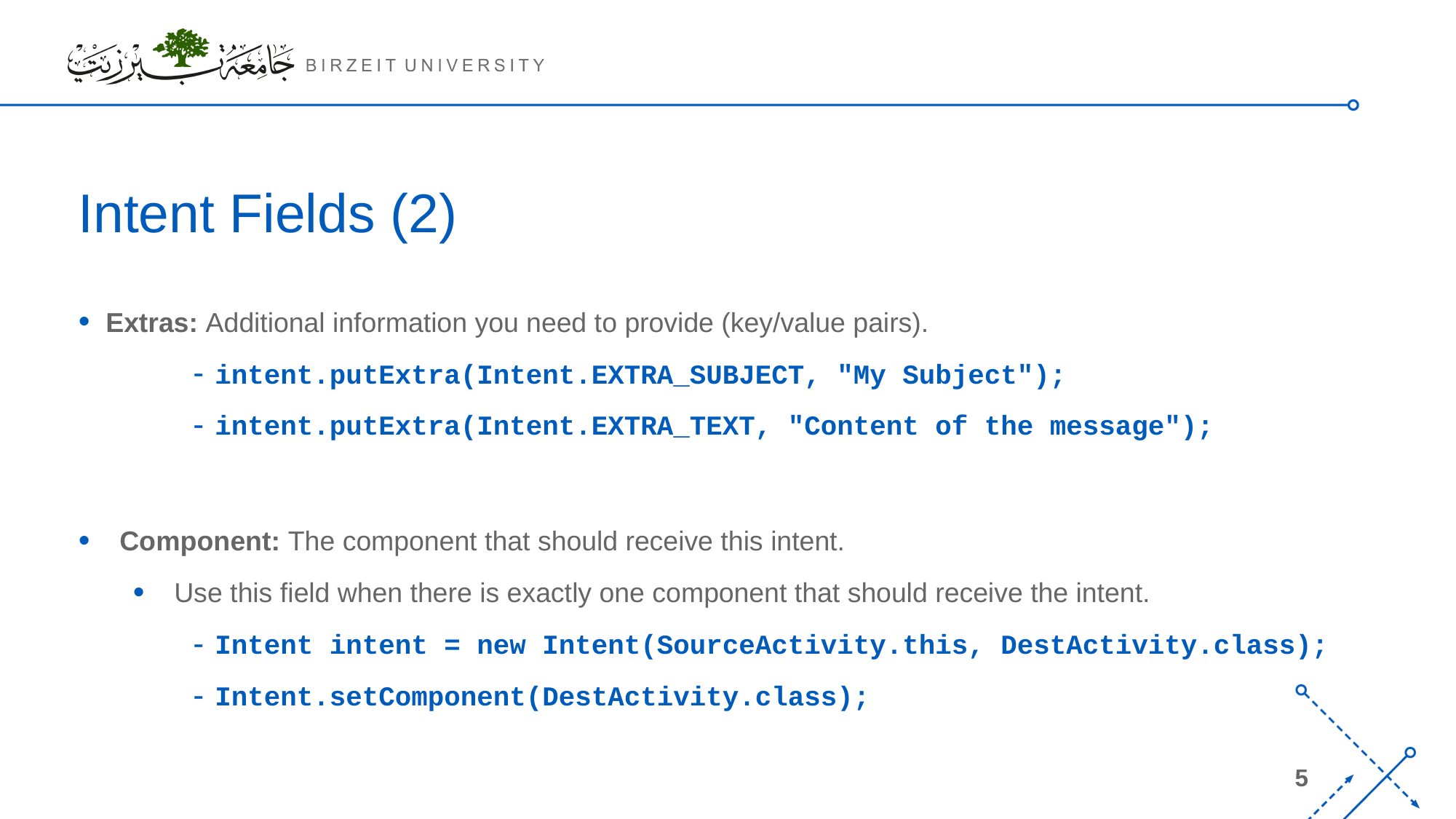

# Intent Fields (2)
Extras: Additional information you need to provide (key/value pairs).
intent.putExtra(Intent.EXTRA_SUBJECT, "My Subject");
intent.putExtra(Intent.EXTRA_TEXT, "Content of the message");

Component: The component that should receive this intent.
Use this field when there is exactly one component that should receive the intent.
Intent intent = new Intent(SourceActivity.this, DestActivity.class);
Intent.setComponent(DestActivity.class);